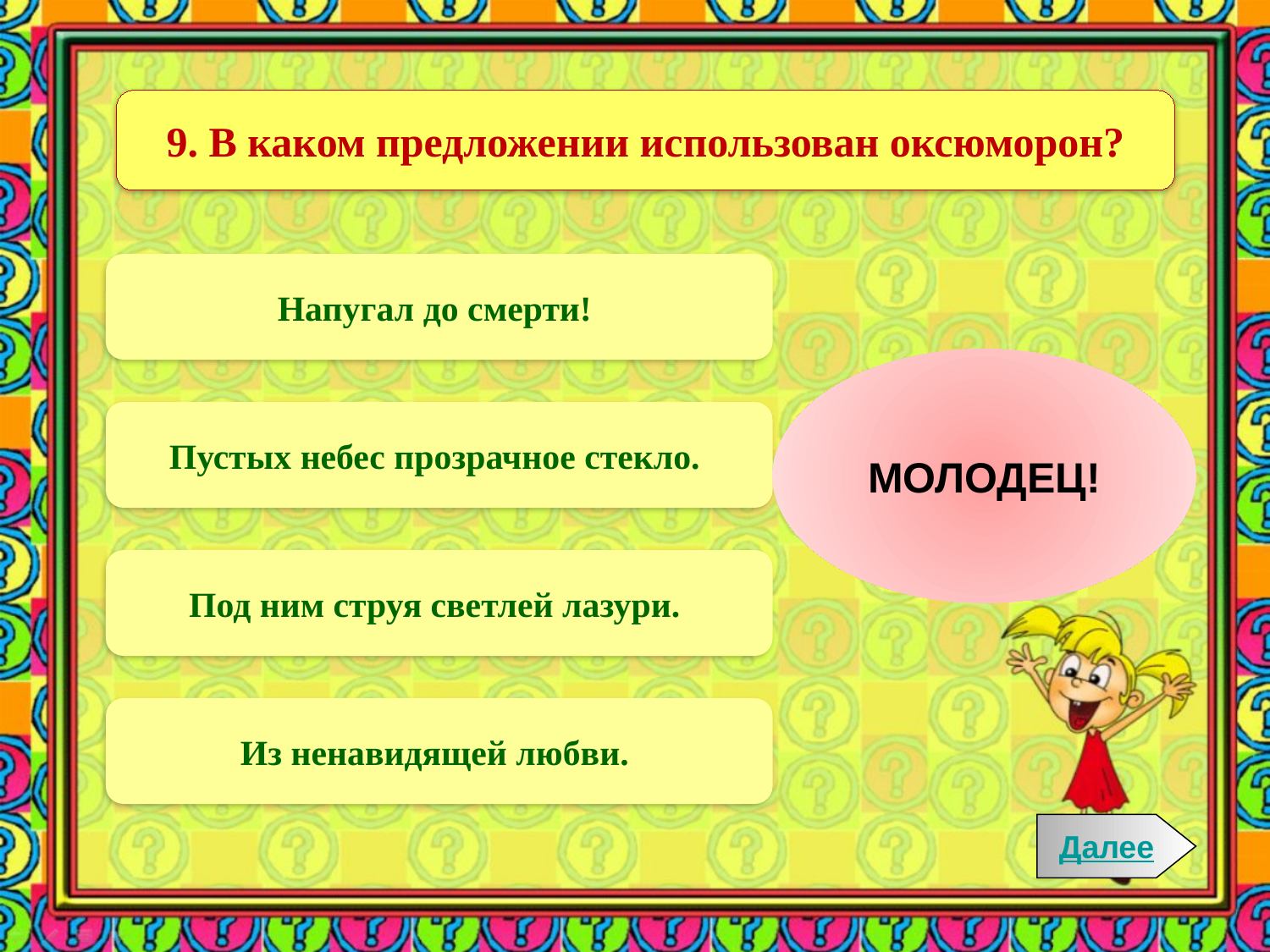

9. В каком предложении использован оксюморон?
Напугал до смерти!
ПОДУМАЙ!
МОЛОДЕЦ!
Пустых небес прозрачное стекло.
Под ним струя светлей лазури.
Из ненавидящей любви.
Далее